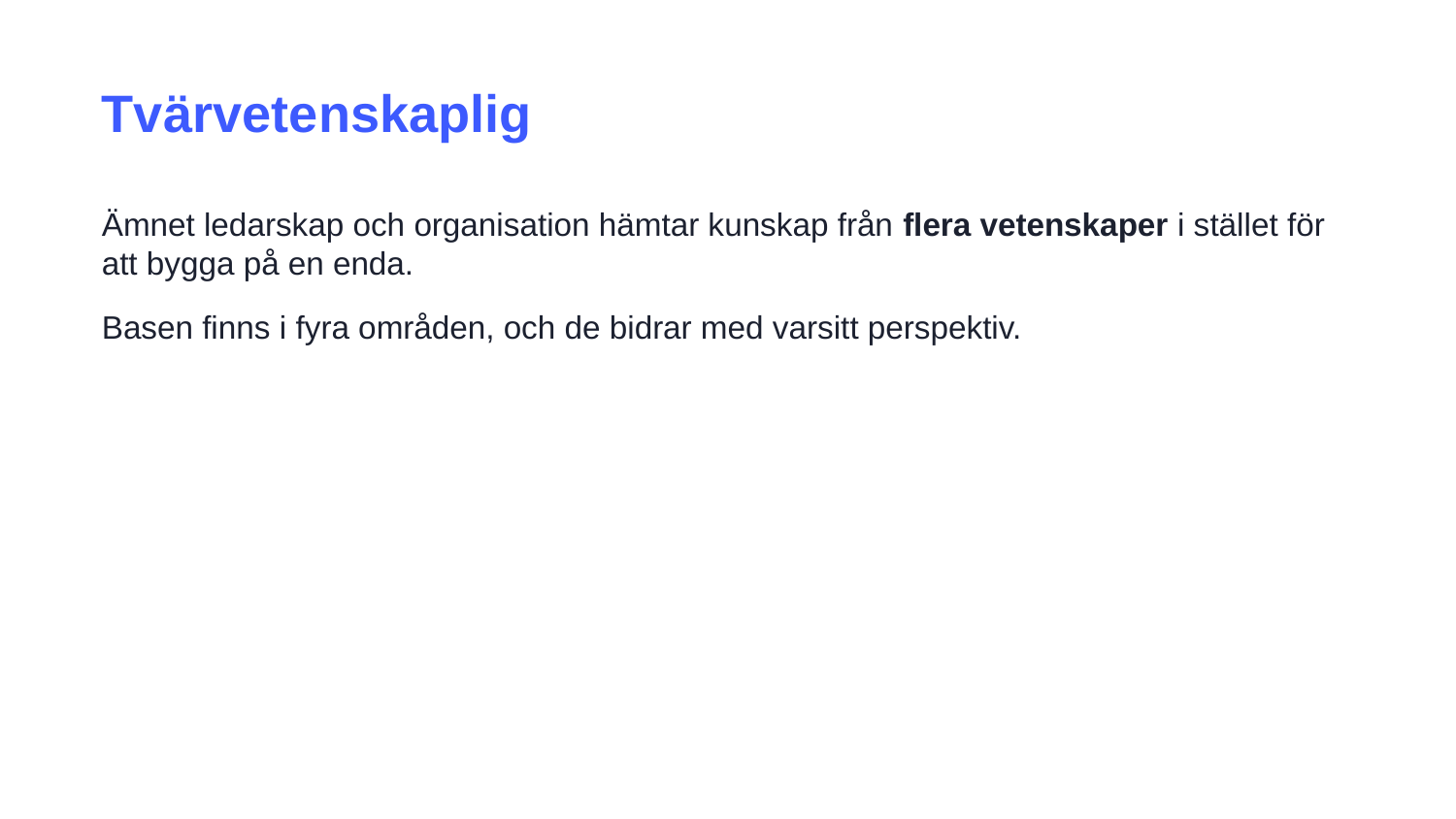

Tvärvetenskaplig
Ämnet ledarskap och organisation hämtar kunskap från flera vetenskaper i stället för att bygga på en enda.
Basen finns i fyra områden, och de bidrar med varsitt perspektiv.